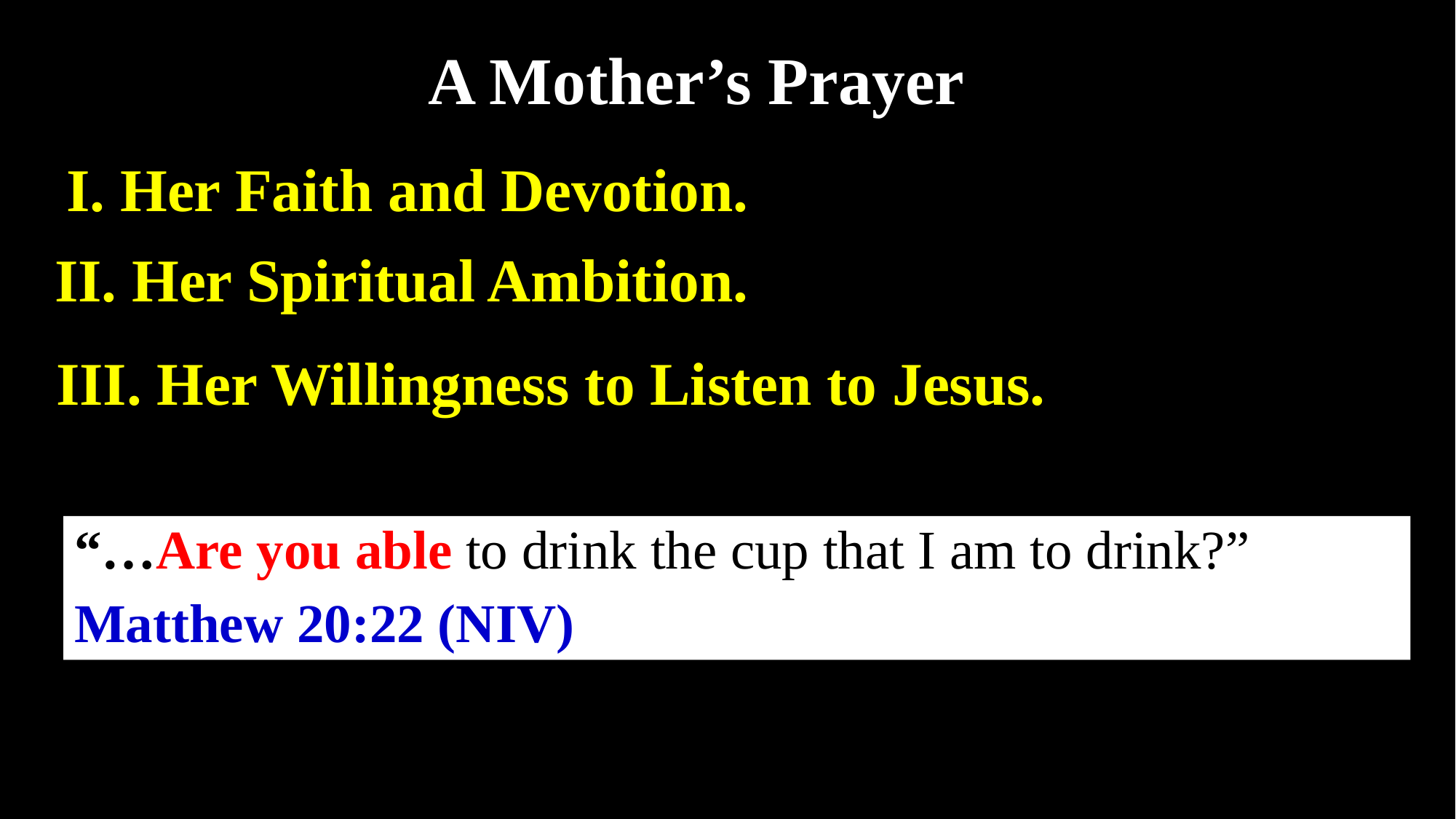

A Mother’s Prayer
I. Her Faith and Devotion.
II. Her Spiritual Ambition.
III. Her Willingness to Listen to Jesus.
“…Are you able to drink the cup that I am to drink?”
Matthew 20:22 (NIV)